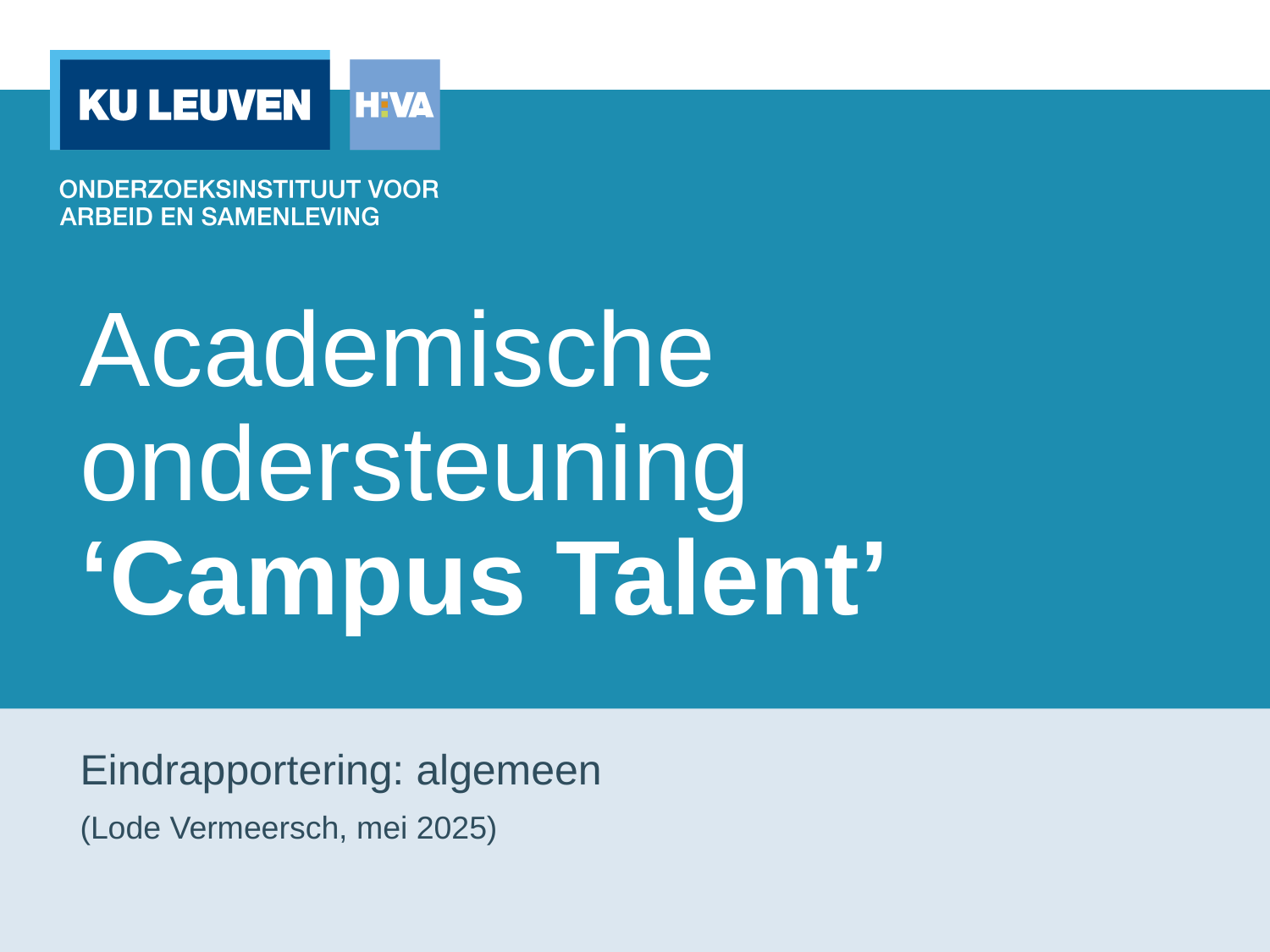

Academische ondersteuning ‘Campus Talent’
# Academische ondersteuning ‘Campus Talent’
Eindrapportering: algemeen
(Lode Vermeersch, mei 2025)